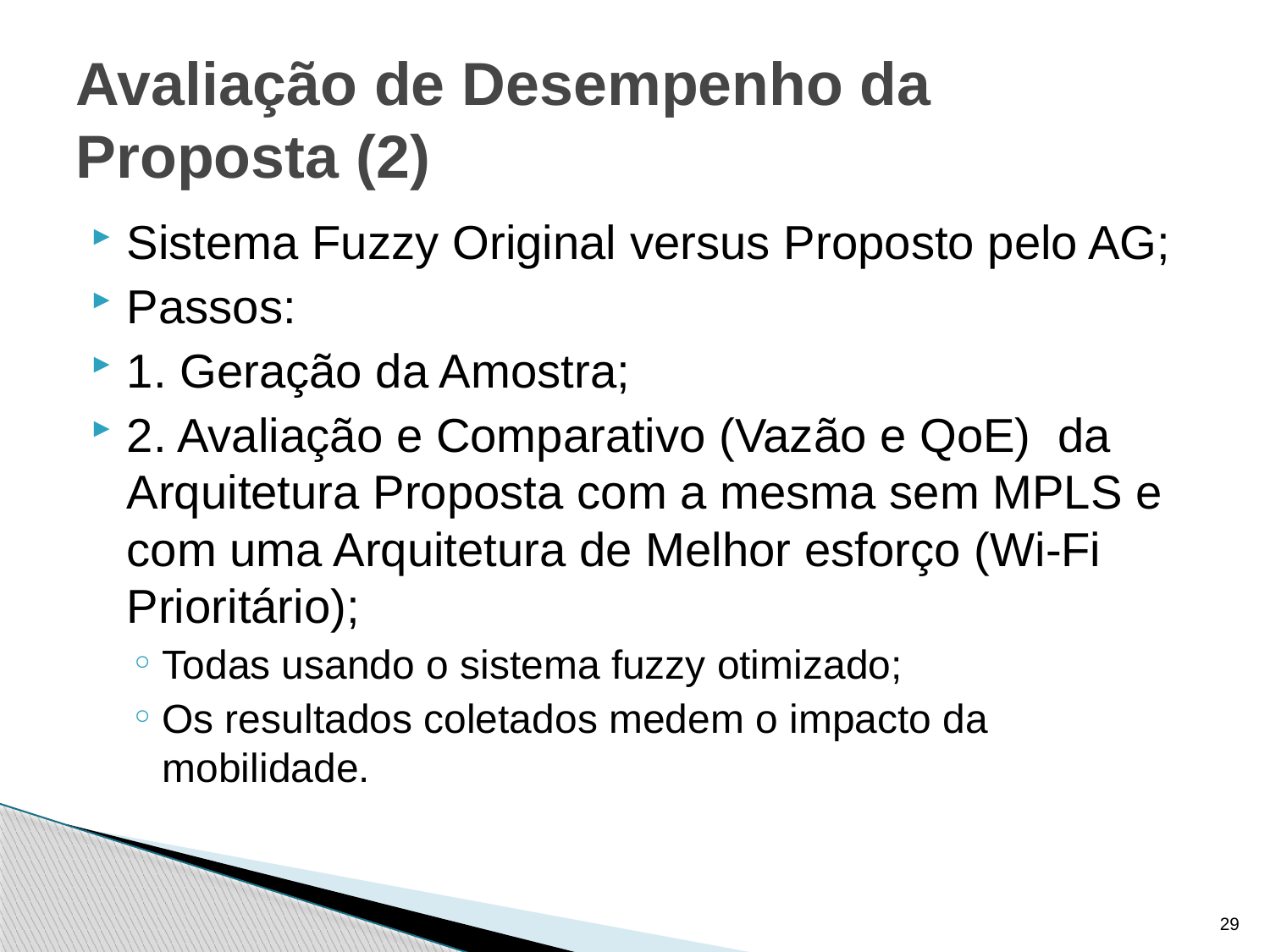

# Avaliação de Desempenho da Proposta (2)
Sistema Fuzzy Original versus Proposto pelo AG;
Passos:
1. Geração da Amostra;
2. Avaliação e Comparativo (Vazão e QoE)  da Arquitetura Proposta com a mesma sem MPLS e com uma Arquitetura de Melhor esforço (Wi-Fi Prioritário);
Todas usando o sistema fuzzy otimizado;
Os resultados coletados medem o impacto da mobilidade.

29